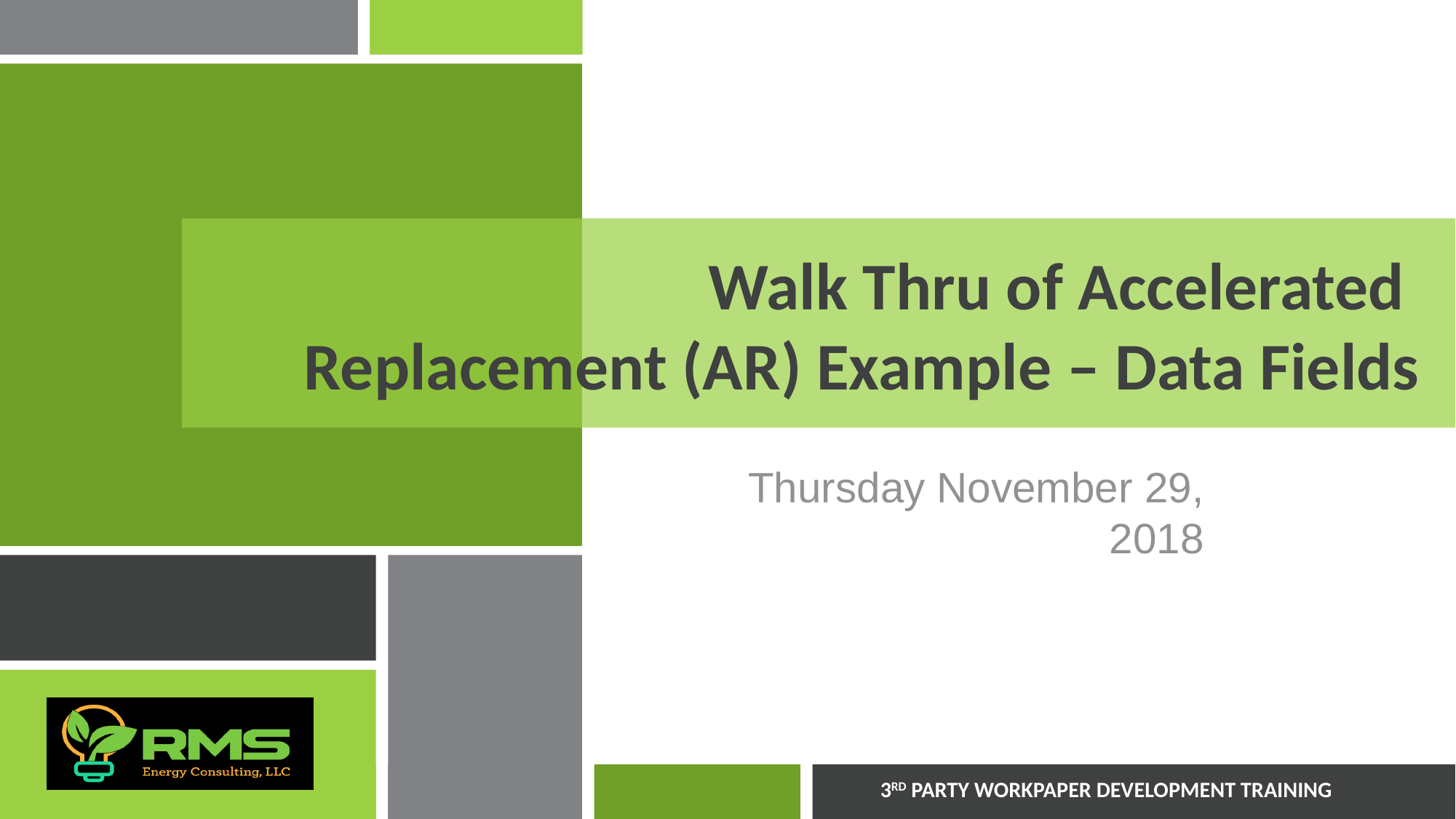

# Walk Thru of Accelerated Replacement (AR) Example – Data Fields
Thursday November 29, 2018
3RD PARTY WORKPAPER DEVELOPMENT TRAINING